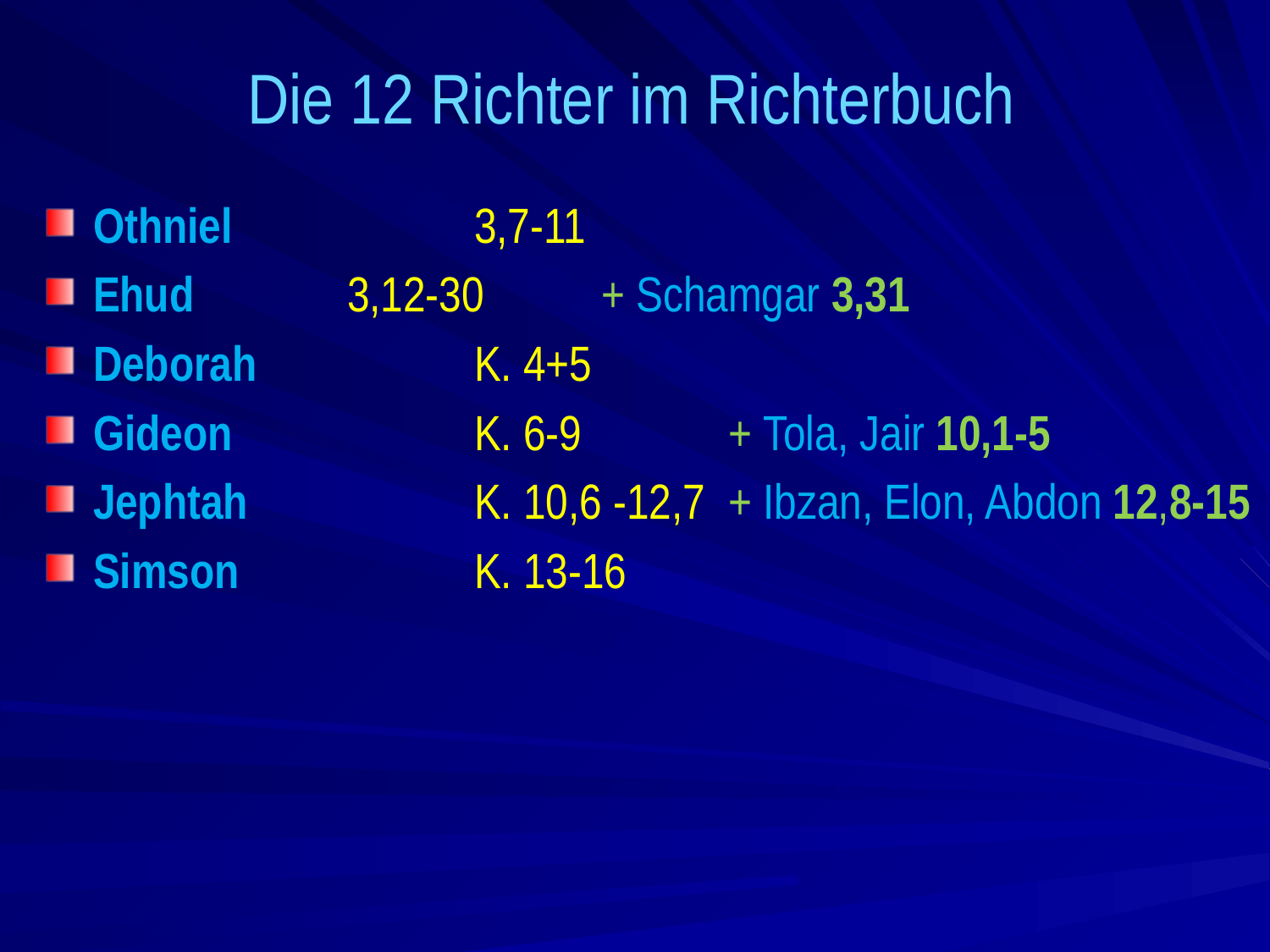

# Die 12 Richter im Richterbuch
Othniel 		3,7-11
Ehud 		3,12-30 	+ Schamgar 3,31
Deborah 		K. 4+5
Gideon  		K. 6-9 		+ Tola, Jair 10,1-5
Jephtah 		K. 10,6 -12,7 	+ Ibzan, Elon, Abdon 12,8-15
Simson 		K. 13-16